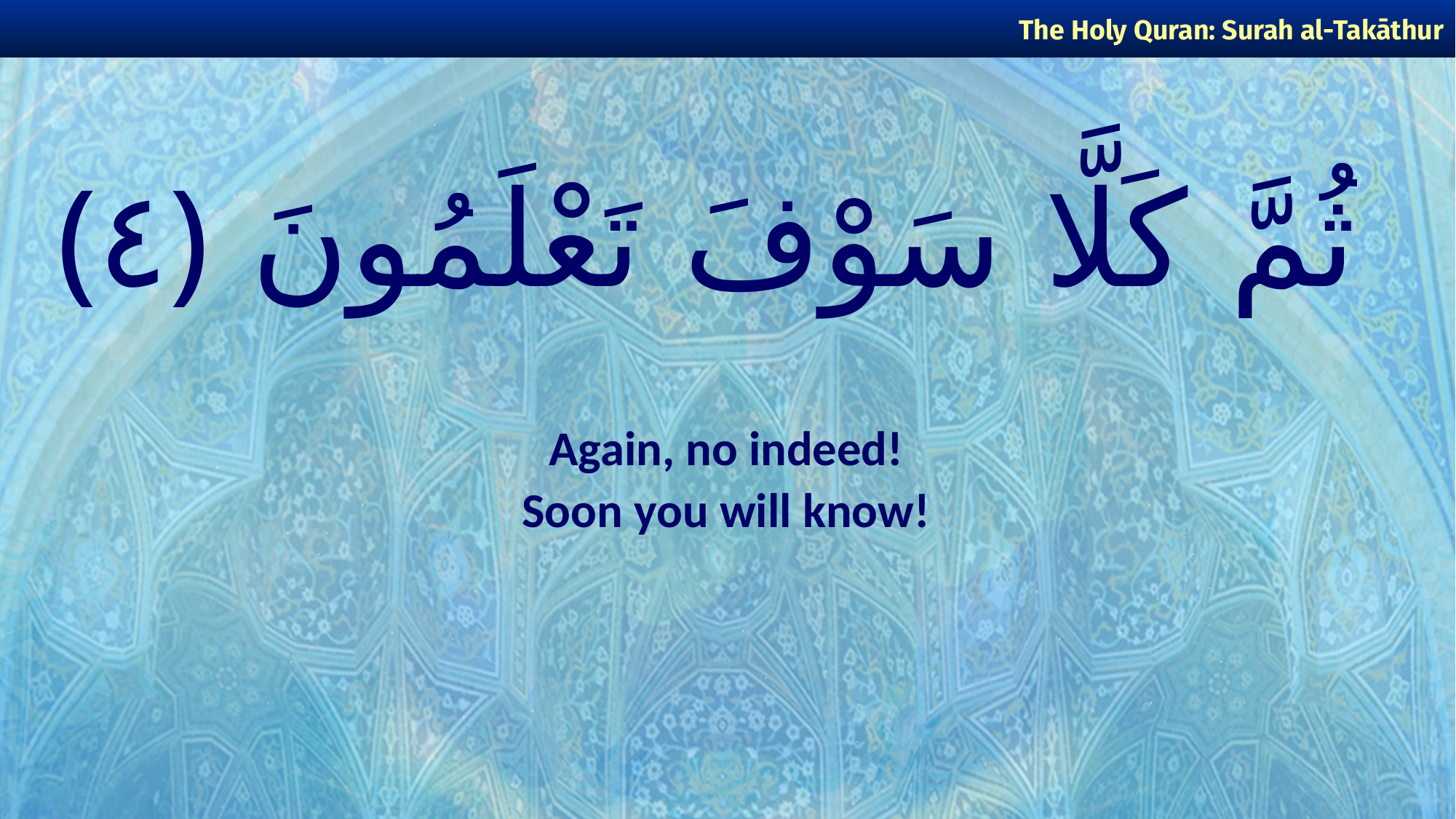

The Holy Quran: Surah al-Takāthur
# ثُمَّ كَلَّا سَوْفَ تَعْلَمُونَ ﴿٤﴾
Again, no indeed!
Soon you will know!